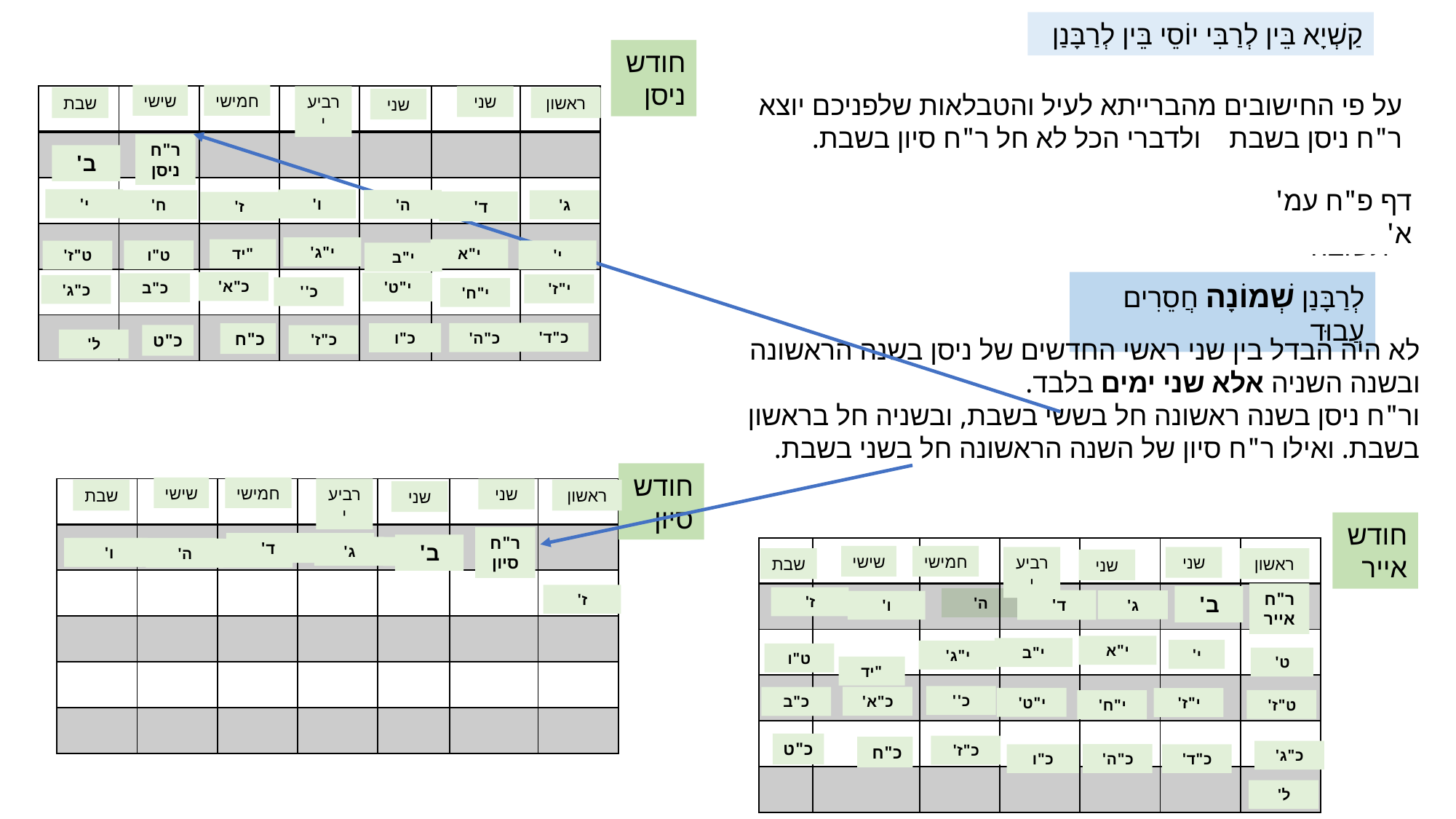

קַשְׁיָא בֵּין לְרַבִּי יוֹסֵי בֵּין לְרַבָּנַן
חודש ניסן
על פי החישובים מהברייתא לעיל והטבלאות שלפניכם יוצא ר"ח ניסן בשבת    ולדברי הכל לא חל ר"ח סיון בשבת.
שישי
חמישי
|  |  |  |  |  |  |  |
| --- | --- | --- | --- | --- | --- | --- |
|  |  |  |  |  |  |  |
|  |  |  |  |  |  |  |
|  |  |  |  |  |  |  |
|  |  |  |  |  |  |  |
|  |  |  |  |  |  |  |
רביעי
שני
שבת
ראשון
שני
ר"ח ניסן
ב'
דף פ"ח עמ' א'
י'
ו'
ה'
ג'
ח'
ד'
ז'
תשובה
י"ג'
"יד
י"א
ט"ו
י'
ט"ז'
י"ב
לְרַבָּנַן שְׁמוֹנָה חֲסֵרִים עֲבוּד
כ"א'
י"ט'
כ"ב
י"ז'
כ"ג'
כ''
י"ח'
כ"ד'
כ"ה'
כ"ח
כ"ו
כ"ט
כ"ז'
לא היה הבדל בין שני ראשי החדשים של ניסן בשנה הראשונה ובשנה השניה אלא שני ימים בלבד.
ור"ח ניסן בשנה ראשונה חל בששי בשבת, ובשניה חל בראשון בשבת. ואילו ר"ח סיון של השנה הראשונה חל בשני בשבת.
ל'
חודשסיון
שישי
חמישי
רביעי
שני
|  |  |  |  |  |  |  |
| --- | --- | --- | --- | --- | --- | --- |
|  |  |  |  |  |  |  |
|  |  |  |  |  |  |  |
|  |  |  |  |  |  |  |
|  |  |  |  |  |  |  |
|  |  |  |  |  |  |  |
שבת
ראשון
שני
חודשאייר
ר"ח סיון
ד'
ד'
ב'
ג'
ג'
|  |  |  |  |  |  |  |
| --- | --- | --- | --- | --- | --- | --- |
|  |  |  |  |  |  |  |
|  |  |  |  |  |  |  |
|  |  |  |  |  |  |  |
|  |  |  |  |  |  |  |
|  |  |  |  |  |  |  |
ו'
ז'
ו'
ה'
ה'
שישי
חמישי
רביעי
שני
שבת
ראשון
שני
ר"ח אייר
ז'
ב'
ז'
ה'
ד'
ג'
ו'
י"א
י"ב
י'
י"ג'
ט"ו
ט'
"יד
כ''
כ"א'
כ"ב
י"ט'
י"ז'
ט"ז'
י"ח'
כ"ט
כ"ז'
כ"ח
כ"ג'
כ"ה'
כ"ו
כ"ד'
ל'